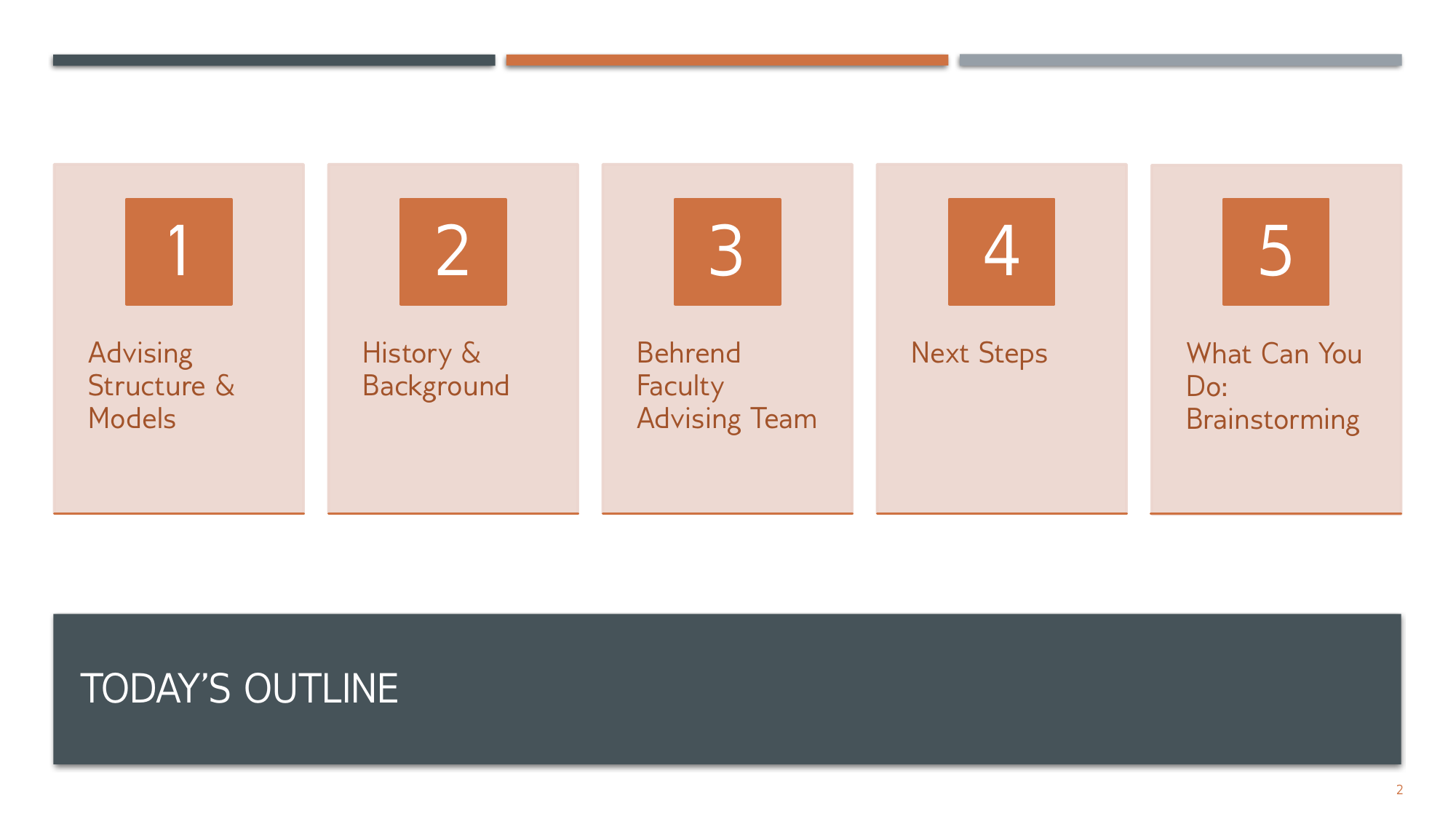

Advising Structure & Models
1
History & Background
2
Behrend Faculty Advising Team
3
Next Steps
4
What Can You Do: Brainstorming
5

# Today’s Outline

2